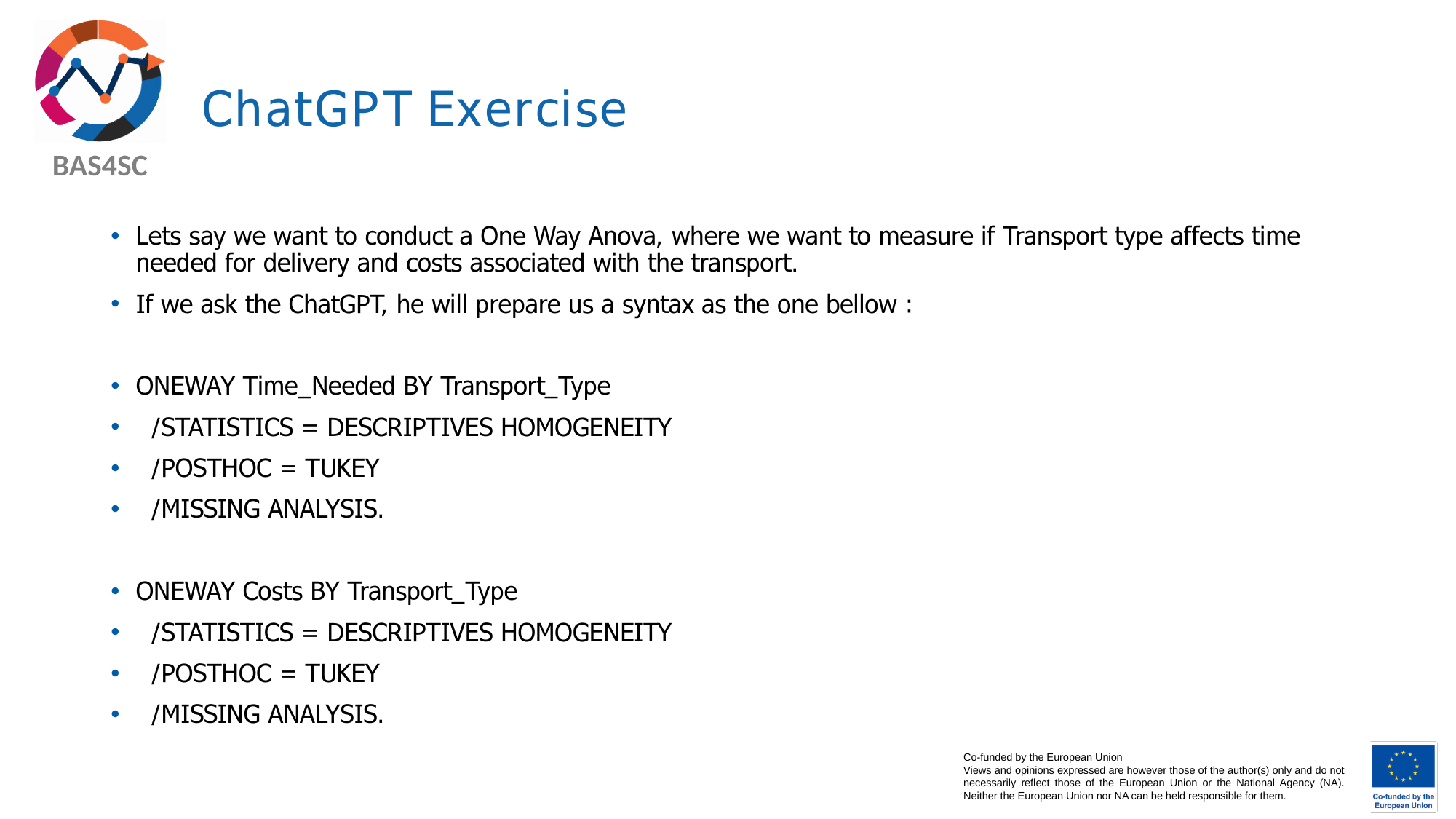

# ChatGPT Exercise
Lets say we want to conduct a One Way Anova, where we want to measure if Transport type affects time needed for delivery and costs associated with the transport.
If we ask the ChatGPT, he will prepare us a syntax as the one bellow :

ONEWAY Time_Needed BY Transport_Type
  /STATISTICS = DESCRIPTIVES HOMOGENEITY
  /POSTHOC = TUKEY
  /MISSING ANALYSIS.

ONEWAY Costs BY Transport_Type
  /STATISTICS = DESCRIPTIVES HOMOGENEITY
  /POSTHOC = TUKEY
  /MISSING ANALYSIS.